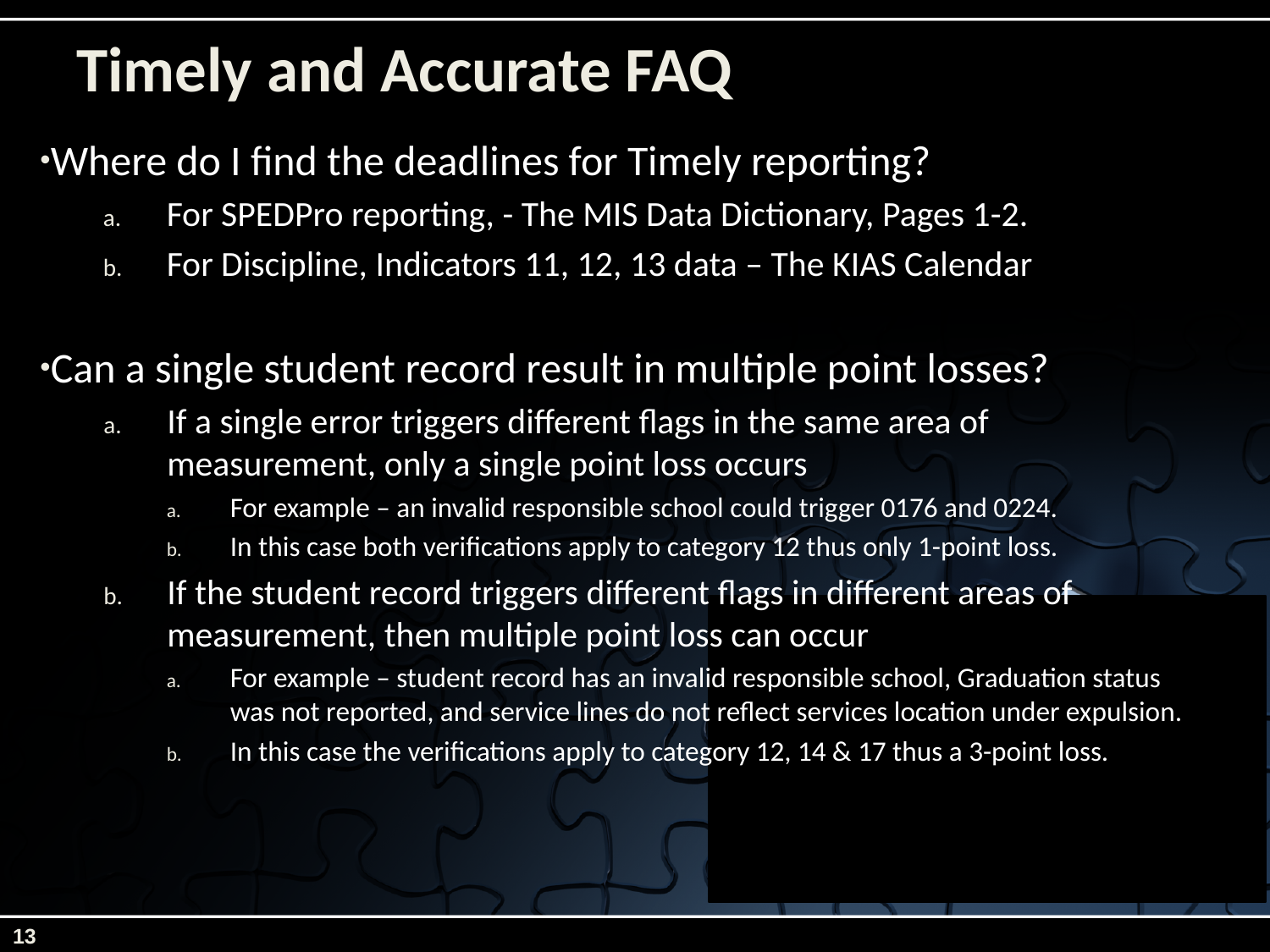

# Timely and Accurate FAQ
Where do I find the deadlines for Timely reporting?
For SPEDPro reporting, - The MIS Data Dictionary, Pages 1-2.
For Discipline, Indicators 11, 12, 13 data – The KIAS Calendar

Can a single student record result in multiple point losses?
If a single error triggers different flags in the same area of measurement, only a single point loss occurs
For example – an invalid responsible school could trigger 0176 and 0224.
In this case both verifications apply to category 12 thus only 1-point loss.
If the student record triggers different flags in different areas of measurement, then multiple point loss can occur
For example – student record has an invalid responsible school, Graduation status was not reported, and service lines do not reflect services location under expulsion.
In this case the verifications apply to category 12, 14 & 17 thus a 3-point loss.

13